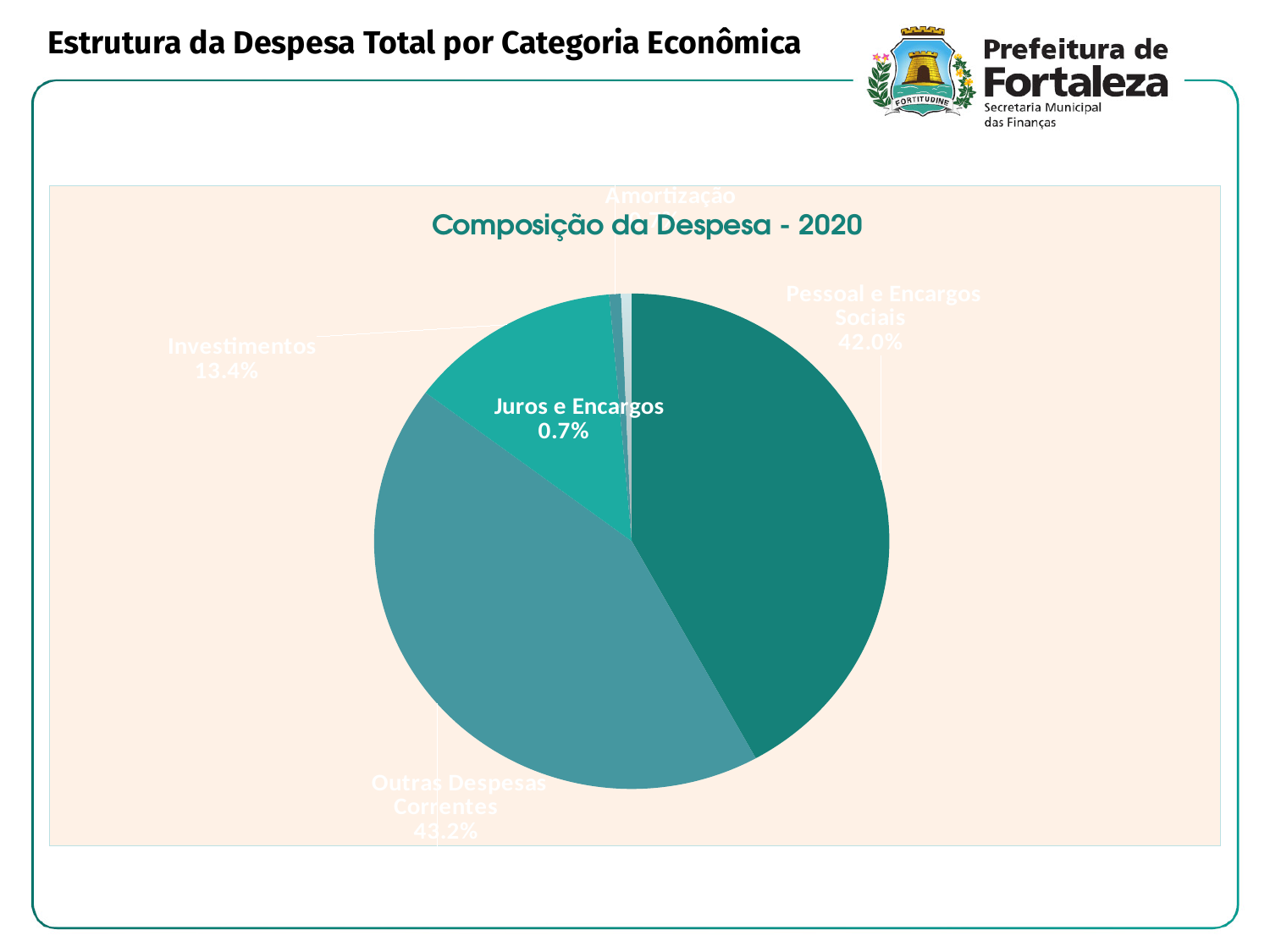

Estrutura da Despesa Total por Categoria Econômica

[unsupported chart]